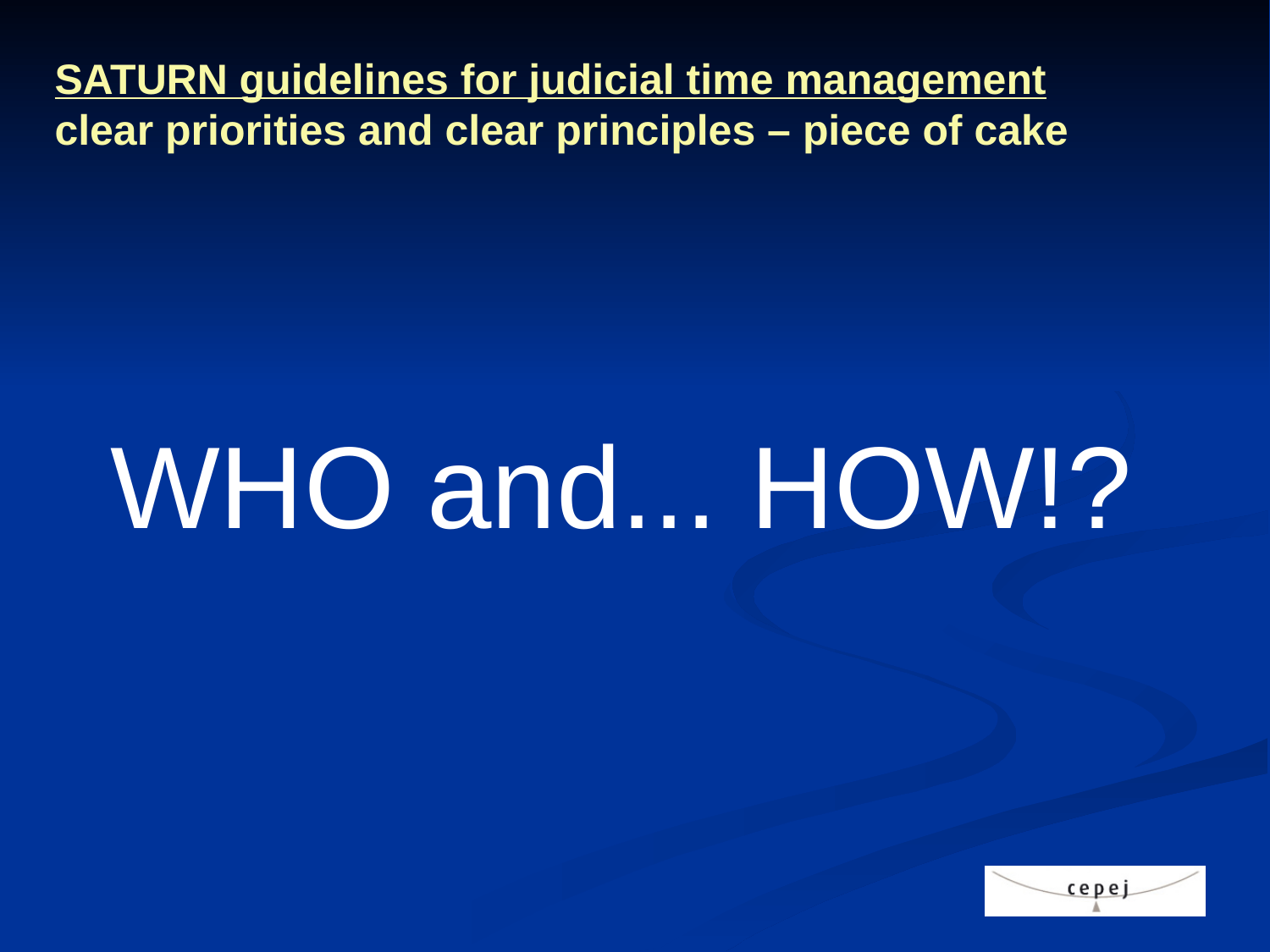

SATURN guidelines for judicial time management
clear priorities and clear principles – piece of cake
WHO and... HOW!?